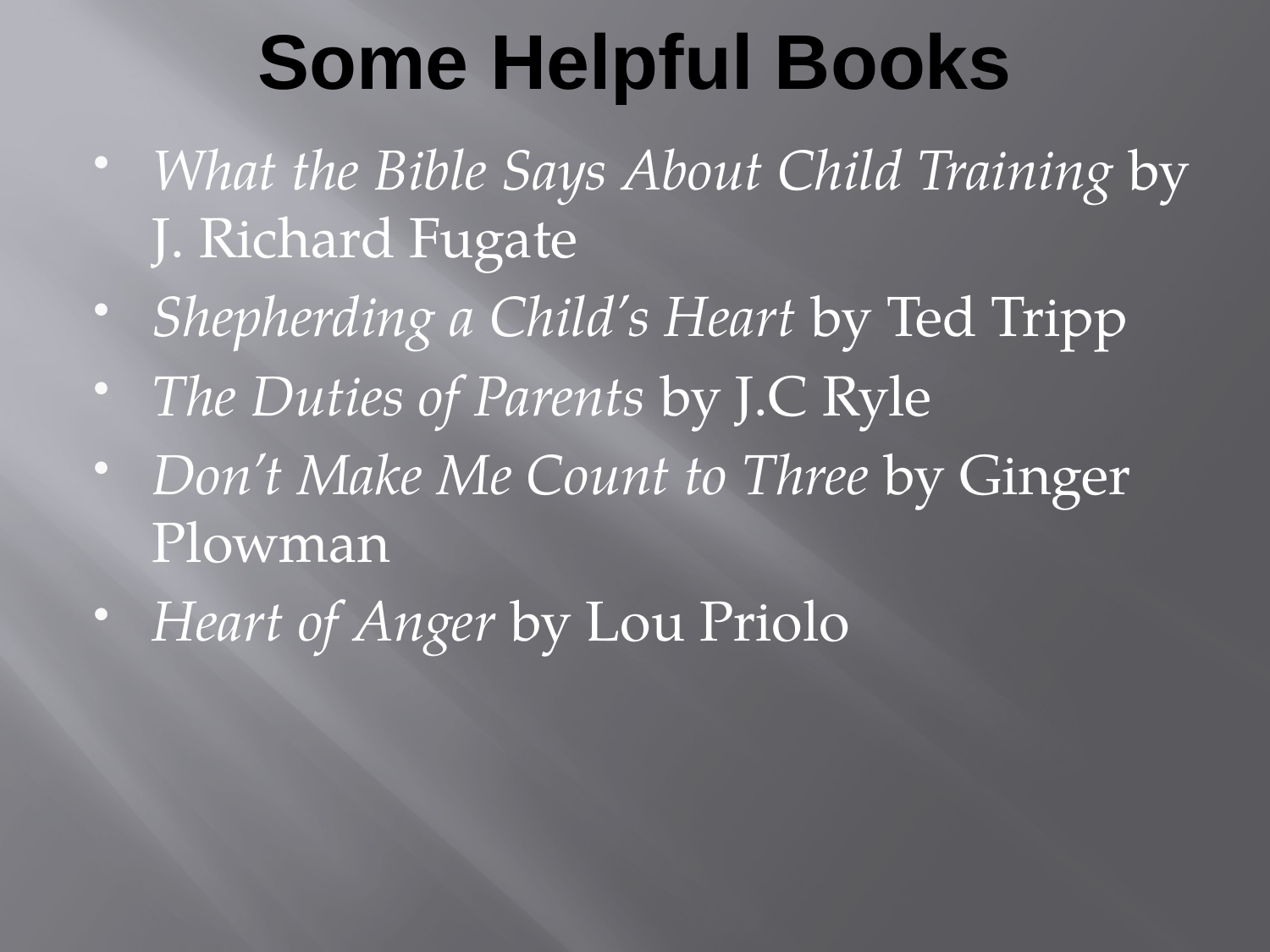

# Some Helpful Books
What the Bible Says About Child Training by J. Richard Fugate
Shepherding a Child’s Heart by Ted Tripp
The Duties of Parents by J.C Ryle
Don’t Make Me Count to Three by Ginger Plowman
Heart of Anger by Lou Priolo